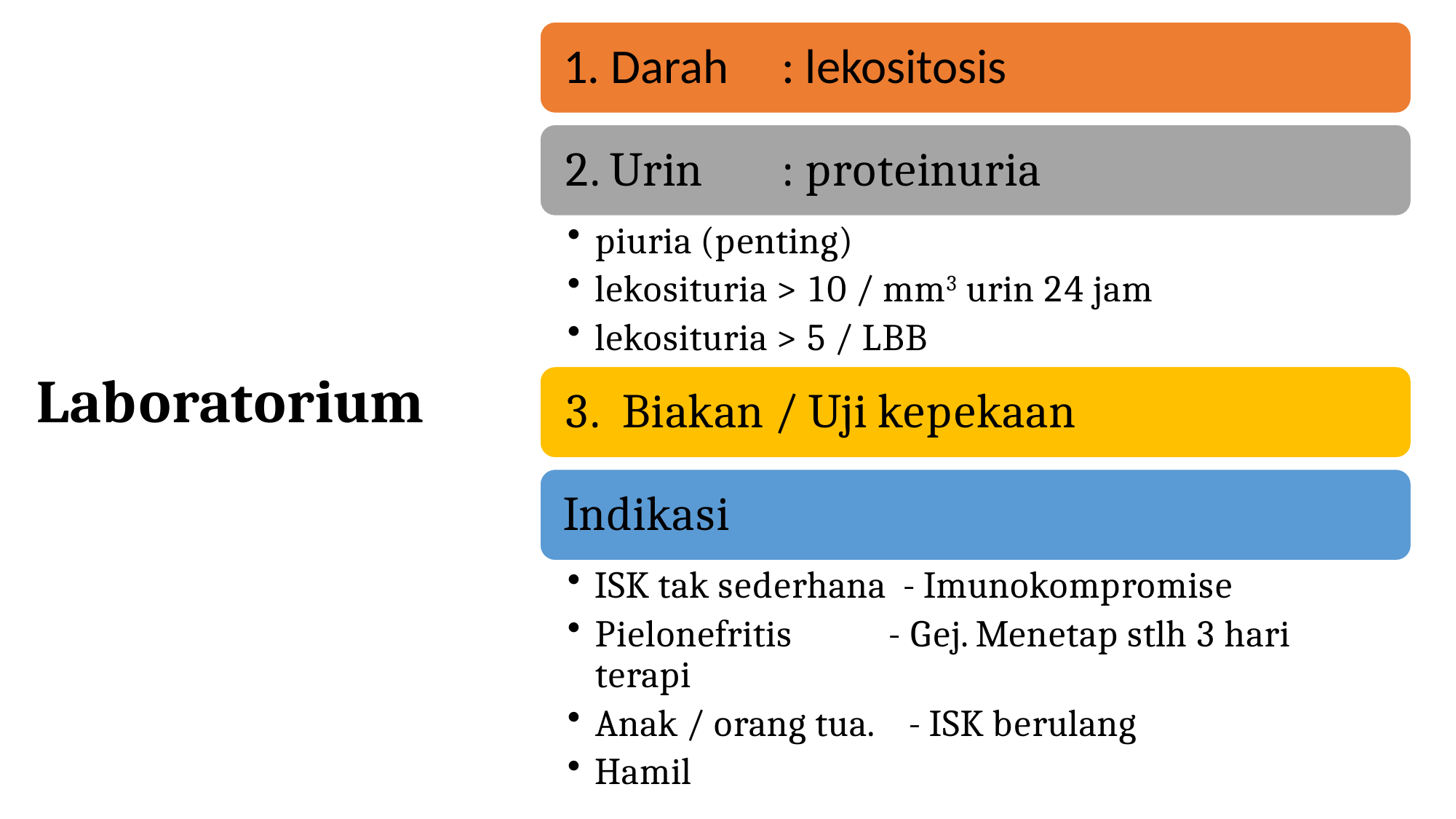

1. Darah	: lekositosis
2. Urin	: proteinuria
piuria (penting)
lekosituria > 10 / mm3 urin 24 jam
lekosituria > 5 / LBB
3.  Biakan / Uji kepekaan
Indikasi
ISK tak sederhana  - Imunokompromise
Pielonefritis	         - Gej. Menetap stlh 3 hari terapi
Anak / orang tua.    - ISK berulang
Hamil
# Laboratorium